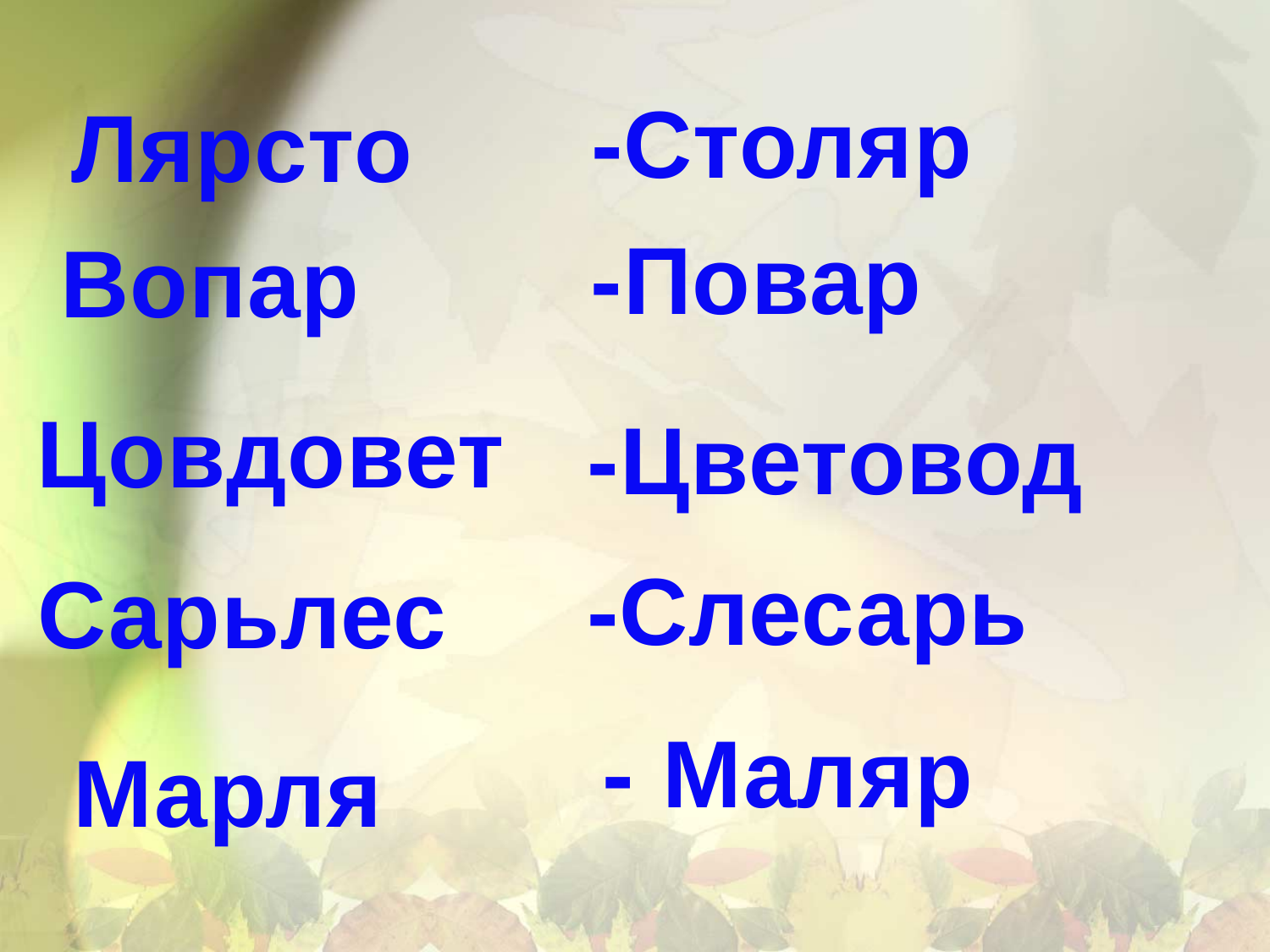

-Столяр
Лярсто
    -Повар
Вопар
Цовдовет
-Цветовод
-Слесарь
Сарьлес
- Маляр
Марля